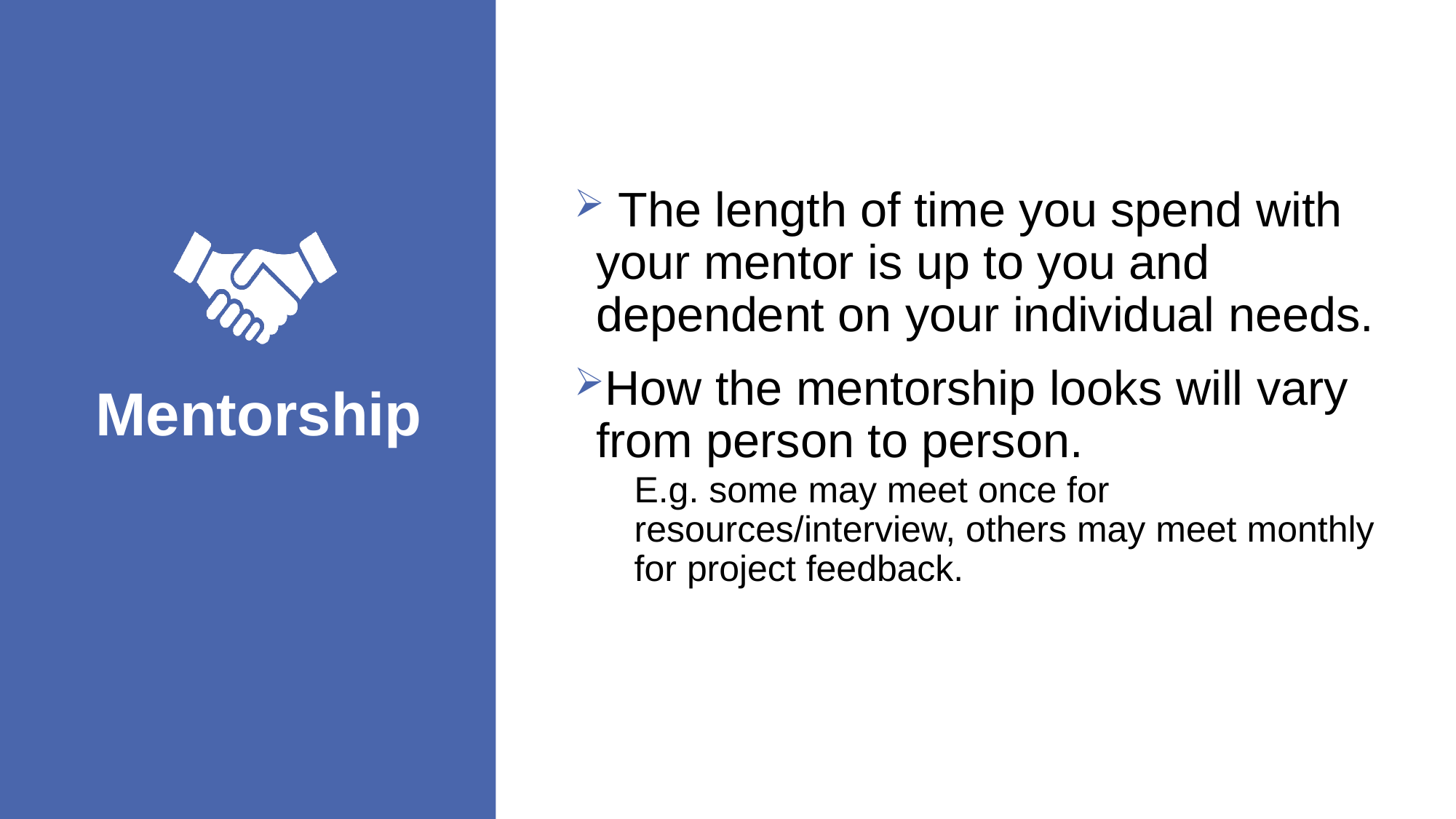

The length of time you spend with your mentor is up to you and dependent on your individual needs.
How the mentorship looks will vary from person to person.
E.g. some may meet once for resources/interview, others may meet monthly for project feedback.

# Mentorship